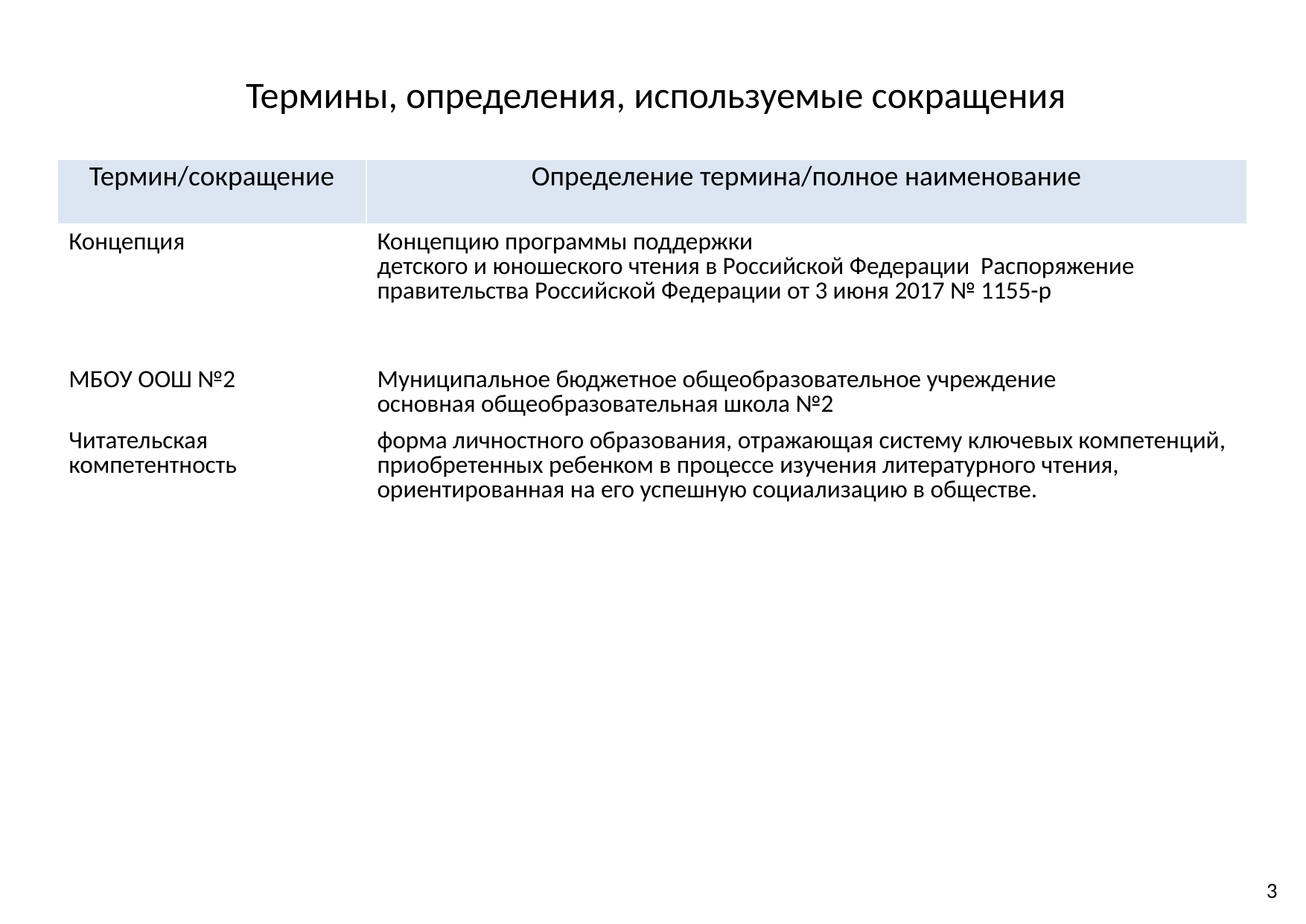

Термины, определения, используемые сокращения
| Термин/сокращение | Определение термина/полное наименование |
| --- | --- |
| Концепция | Концепцию программы поддержки детского и юношеского чтения в Российской Федерации Распоряжение правительства Российской Федерации от 3 июня 2017 № 1155-р |
| МБОУ ООШ №2 | Муниципальное бюджетное общеобразовательное учреждение основная общеобразовательная школа №2 |
| Читательская компетентность | форма личностного образования, отражающая систему ключевых компетенций, приобретенных ребенком в процессе изучения литературного чтения, ориентированная на его успешную социализацию в обществе. |
|  |  |
|  |  |
|  |  |
3